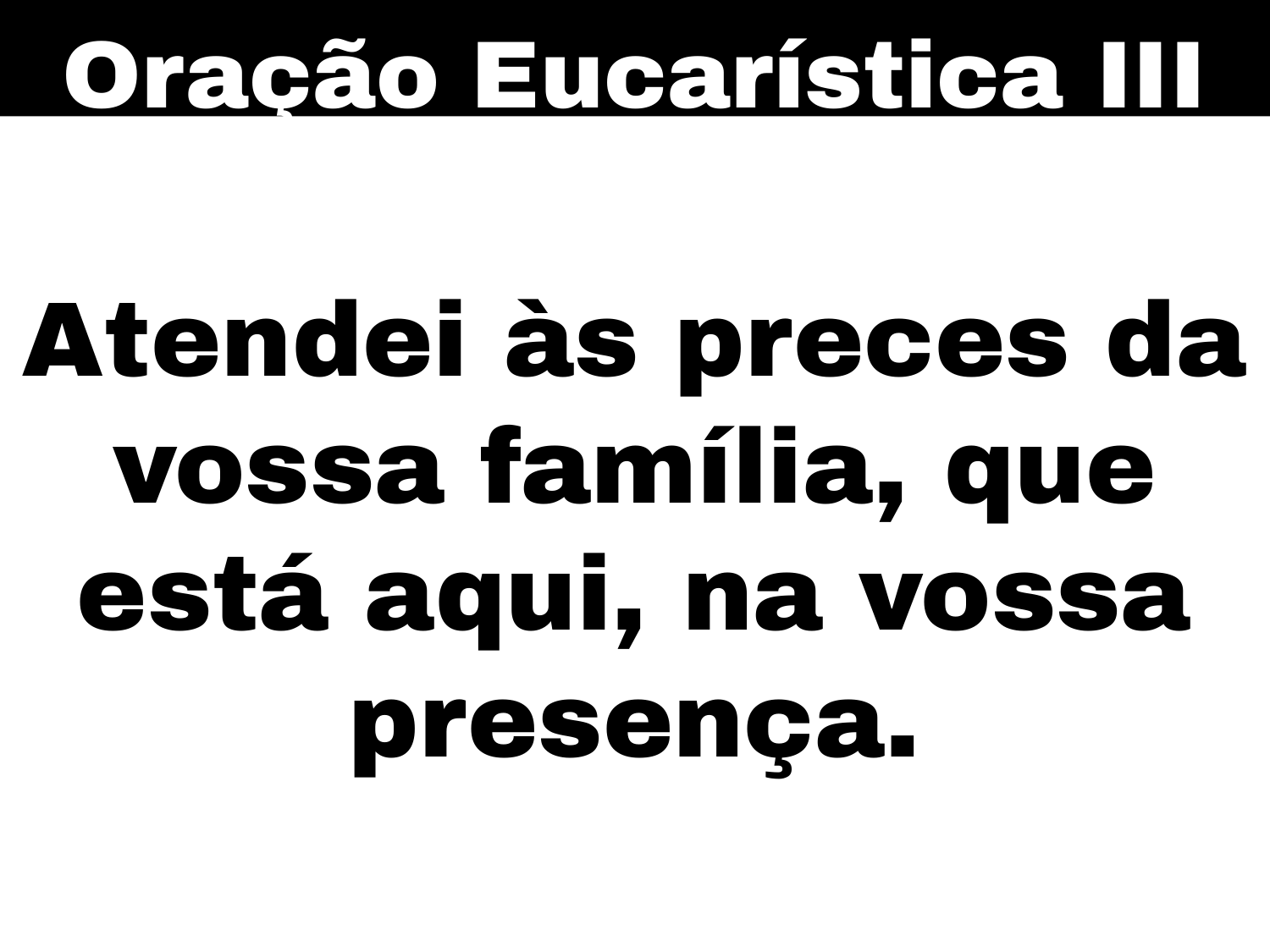

Oração Eucarística III
Atendei às preces da vossa família, que está aqui, na vossa presença.